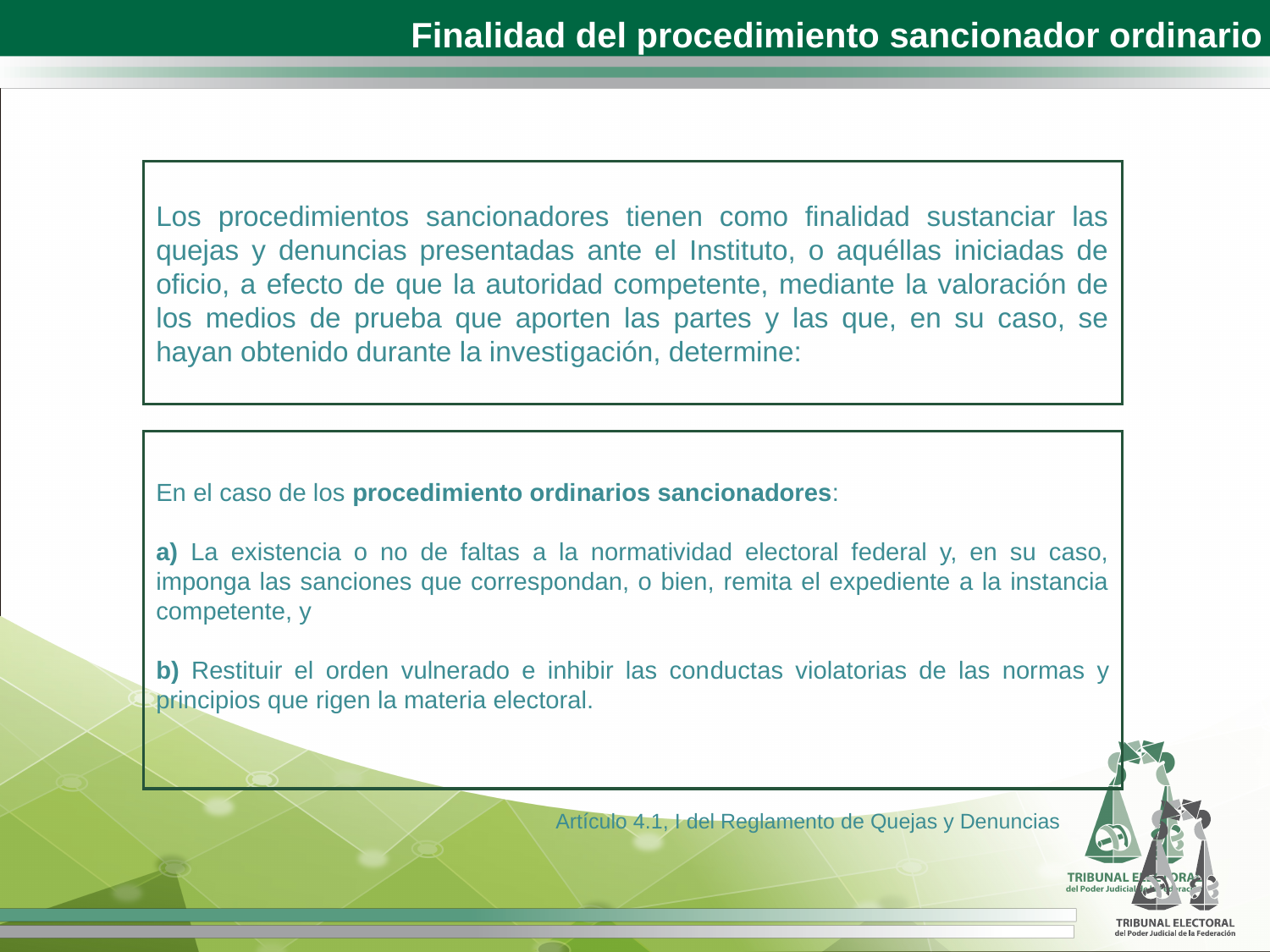

Finalidad del procedimiento sancionador ordinario
Los procedimientos sancionadores tienen como finalidad sustanciar las quejas y denuncias presentadas ante el Instituto, o aquéllas iniciadas de oficio, a efecto de que la autoridad competente, mediante la valoración de los medios de prueba que aporten las partes y las que, en su caso, se hayan obtenido durante la investi­gación, determine:
En el caso de los procedimiento ordinarios sancionadores:

a) La existencia o no de faltas a la normatividad electoral federal y, en su caso, imponga las sanciones que correspondan, o bien, remita el expediente a la instancia competente, y

b) Restituir el orden vulnerado e inhibir las con­ductas violatorias de las normas y principios que rigen la materia electoral.

Artículo 4.1, I del Reglamento de Quejas y Denuncias